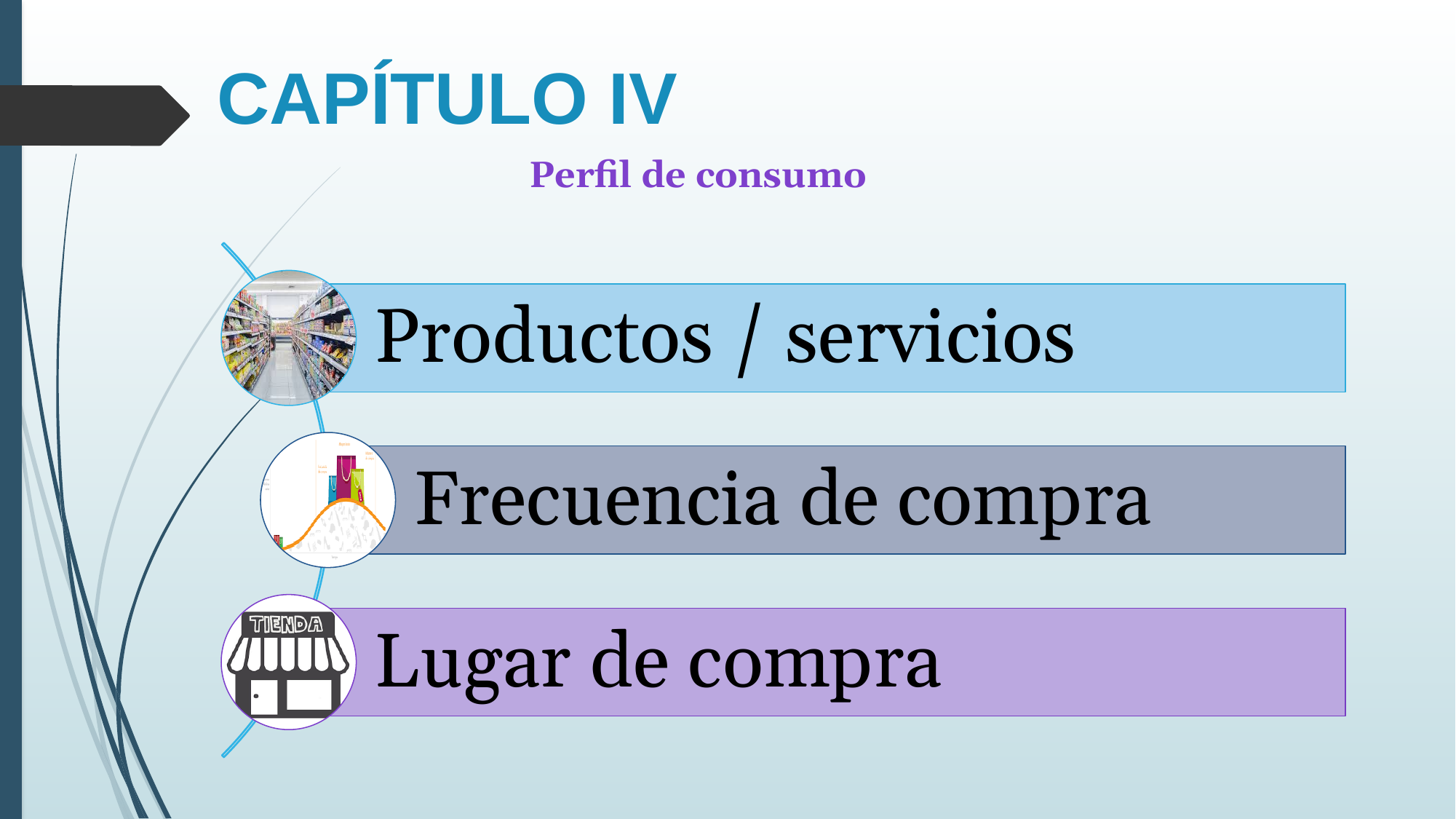

# CAPÍTULO IV
Perfil de consumo
Productos / servicios
Frecuencia de compra
Lugar de compra